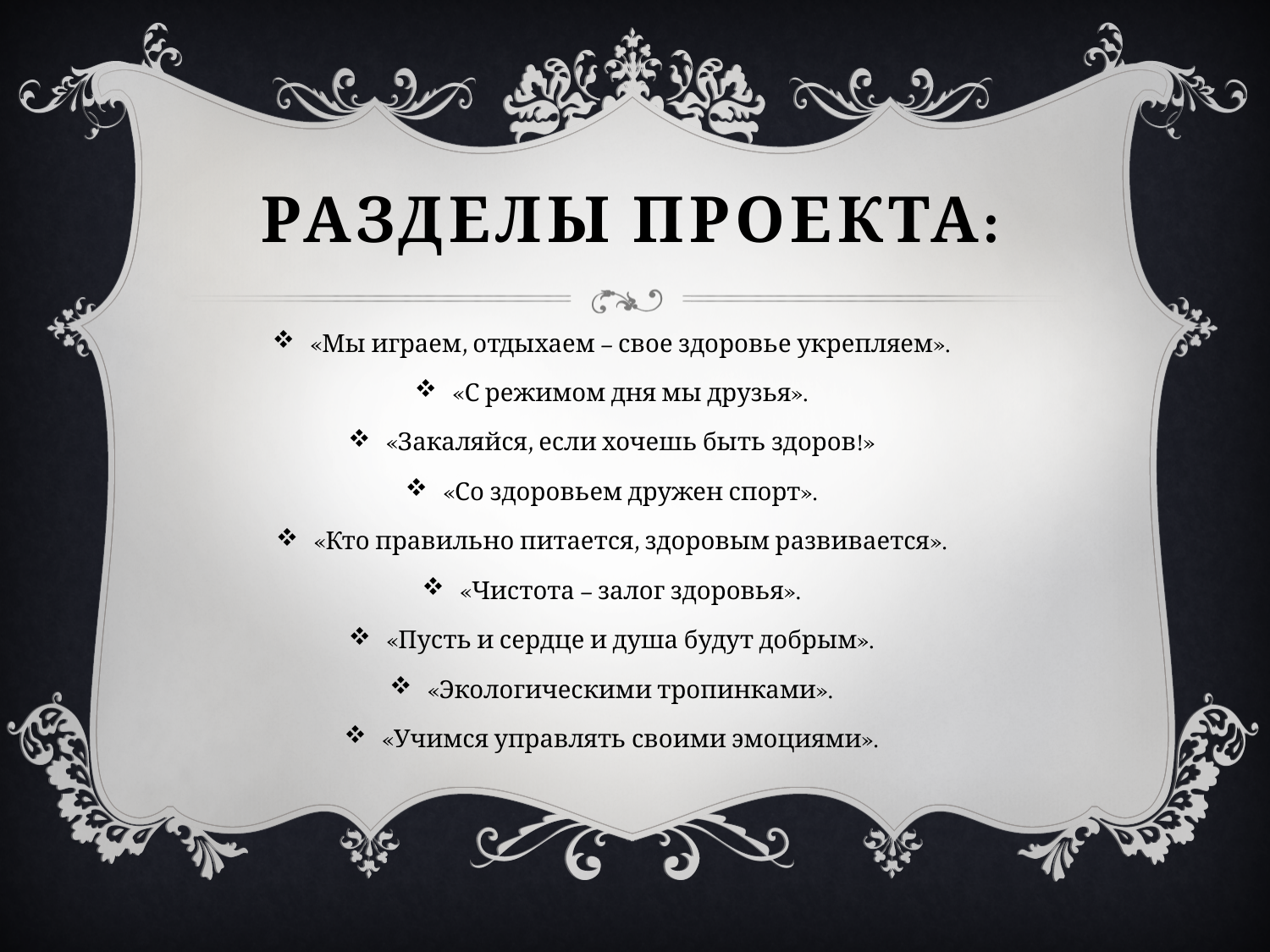

# Разделы проекта:
«Мы играем, отдыхаем – свое здоровье укрепляем».
«С режимом дня мы друзья».
«Закаляйся, если хочешь быть здоров!»
«Со здоровьем дружен спорт».
«Кто правильно питается, здоровым развивается».
«Чистота – залог здоровья».
«Пусть и сердце и душа будут добрым».
«Экологическими тропинками».
«Учимся управлять своими эмоциями».